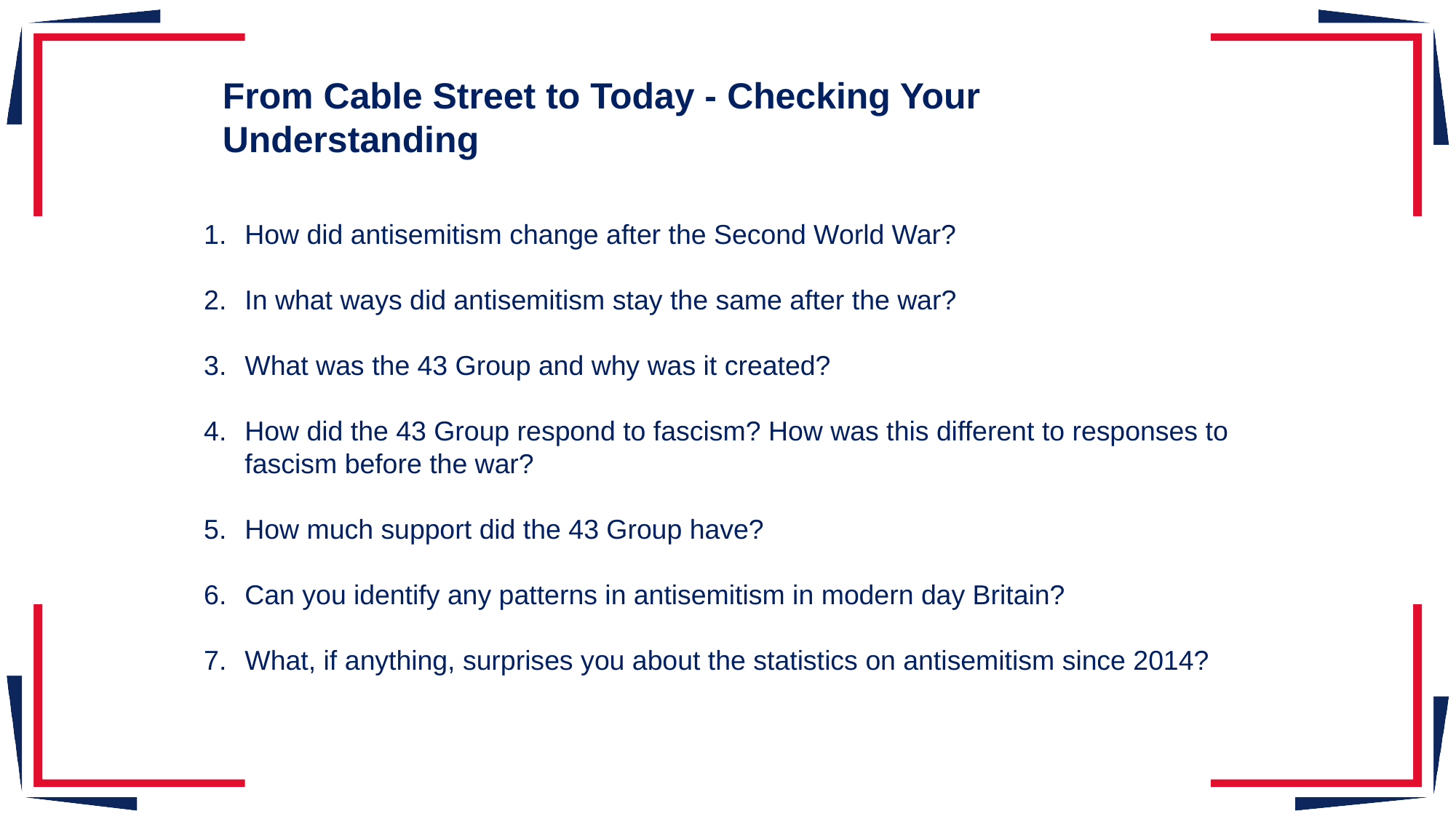

From Cable Street to Today - Checking Your Understanding
How did antisemitism change after the Second World War?

In what ways did antisemitism stay the same after the war?

What was the 43 Group and why was it created?

How did the 43 Group respond to fascism? How was this different to responses to fascism before the war?

How much support did the 43 Group have?

Can you identify any patterns in antisemitism in modern day Britain?

What, if anything, surprises you about the statistics on antisemitism since 2014?